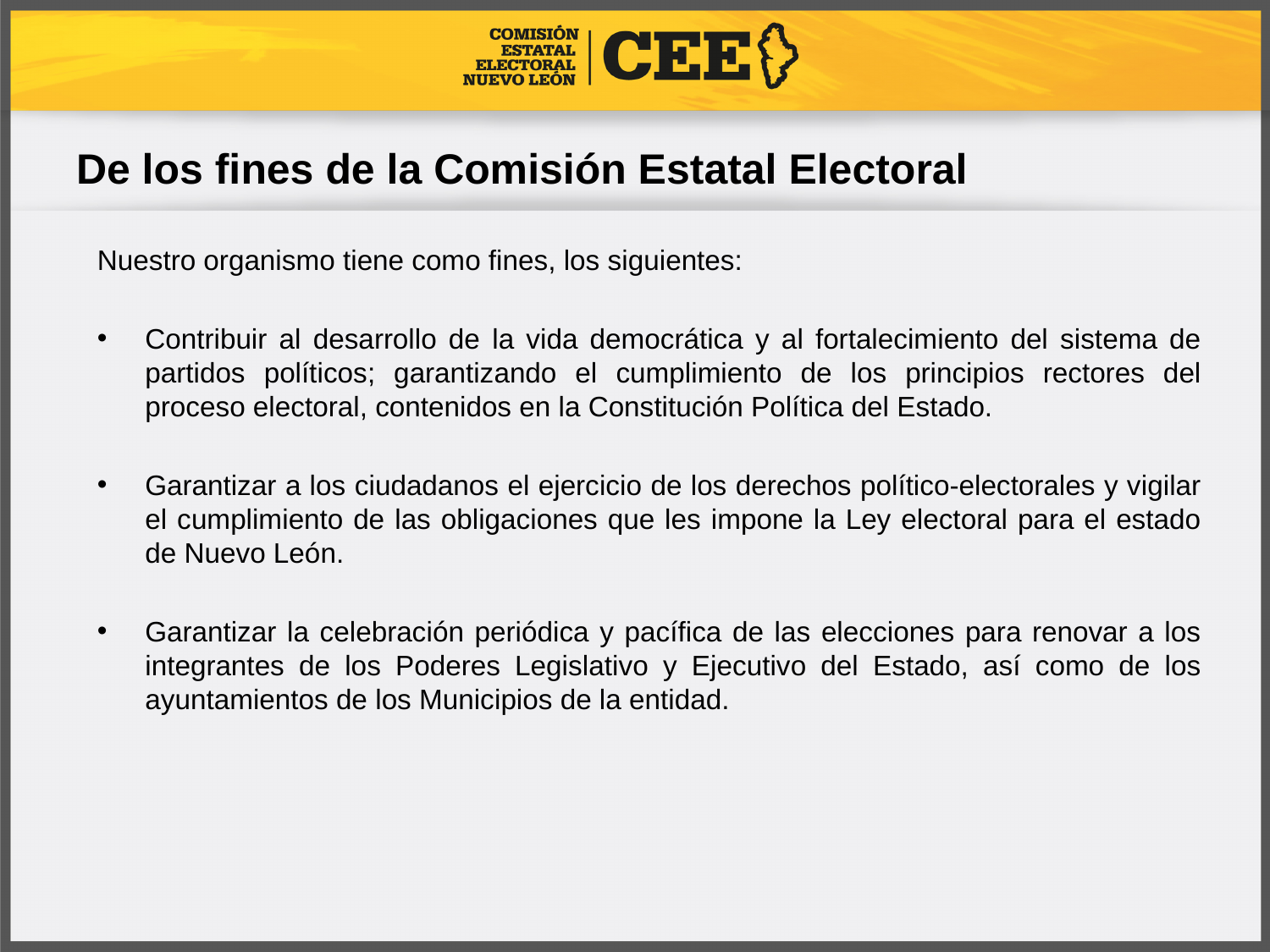

# De los fines de la Comisión Estatal Electoral
Nuestro organismo tiene como fines, los siguientes:

Contribuir al desarrollo de la vida democrática y al fortalecimiento del sistema de partidos políticos; garantizando el cumplimiento de los principios rectores del proceso electoral, contenidos en la Constitución Política del Estado.

Garantizar a los ciudadanos el ejercicio de los derechos político-electorales y vigilar el cumplimiento de las obligaciones que les impone la Ley electoral para el estado de Nuevo León.

Garantizar la celebración periódica y pacífica de las elecciones para renovar a los integrantes de los Poderes Legislativo y Ejecutivo del Estado, así como de los ayuntamientos de los Municipios de la entidad.